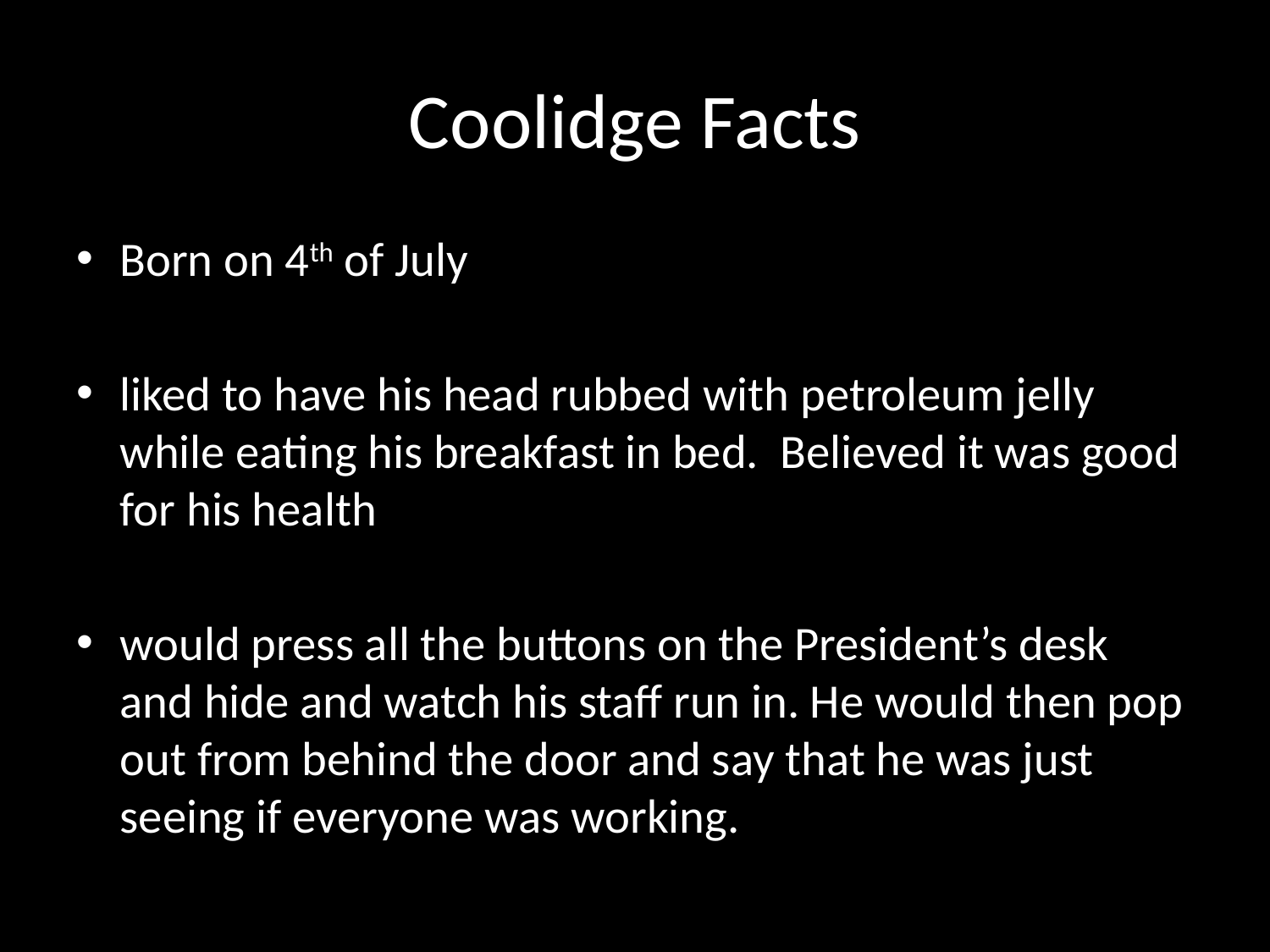

# Coolidge Facts
Born on 4th of July

liked to have his head rubbed with petroleum jelly while eating his breakfast in bed.  Believed it was good for his health

would press all the buttons on the President’s desk and hide and watch his staff run in. He would then pop out from behind the door and say that he was just seeing if everyone was working.